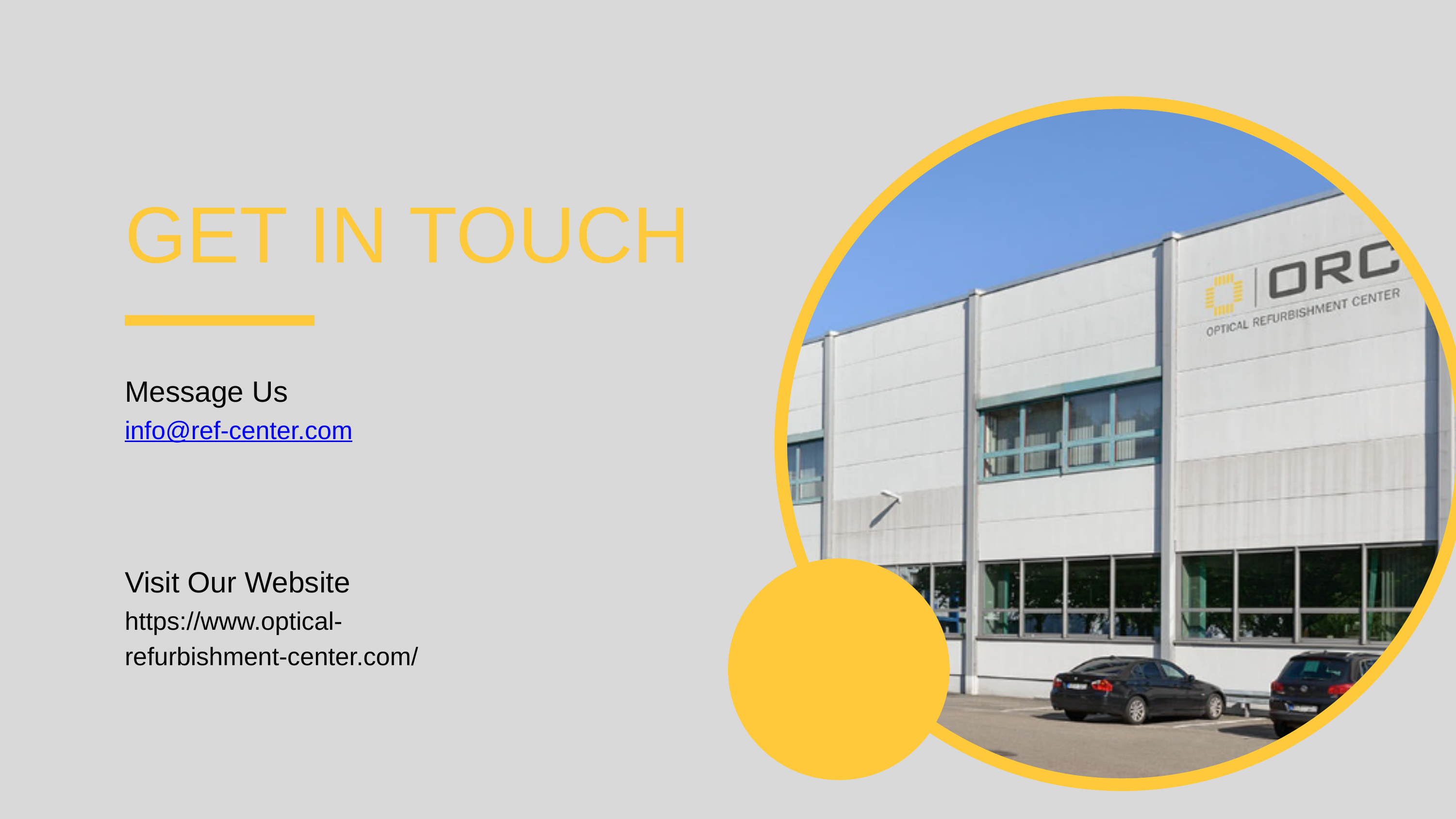

GET IN TOUCH

Message Us
info@ref-center.com
Visit Our Website

https://www.optical-refurbishment-center.com/